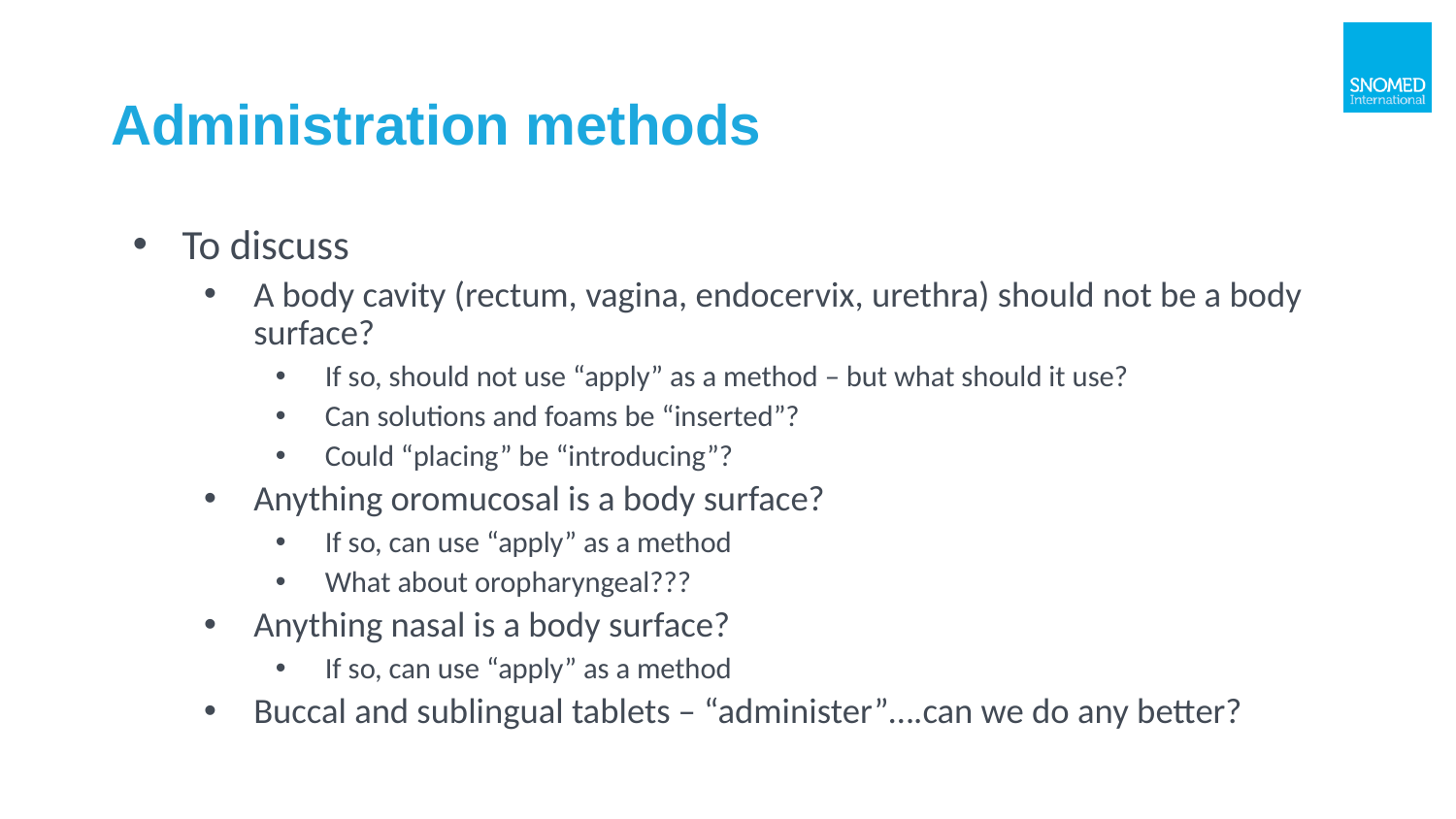

# Administration methods
To discuss
A body cavity (rectum, vagina, endocervix, urethra) should not be a body surface?
If so, should not use “apply” as a method – but what should it use?
Can solutions and foams be “inserted”?
Could “placing” be “introducing”?
Anything oromucosal is a body surface?
If so, can use “apply” as a method
What about oropharyngeal???
Anything nasal is a body surface?
If so, can use “apply” as a method
Buccal and sublingual tablets – “administer”….can we do any better?